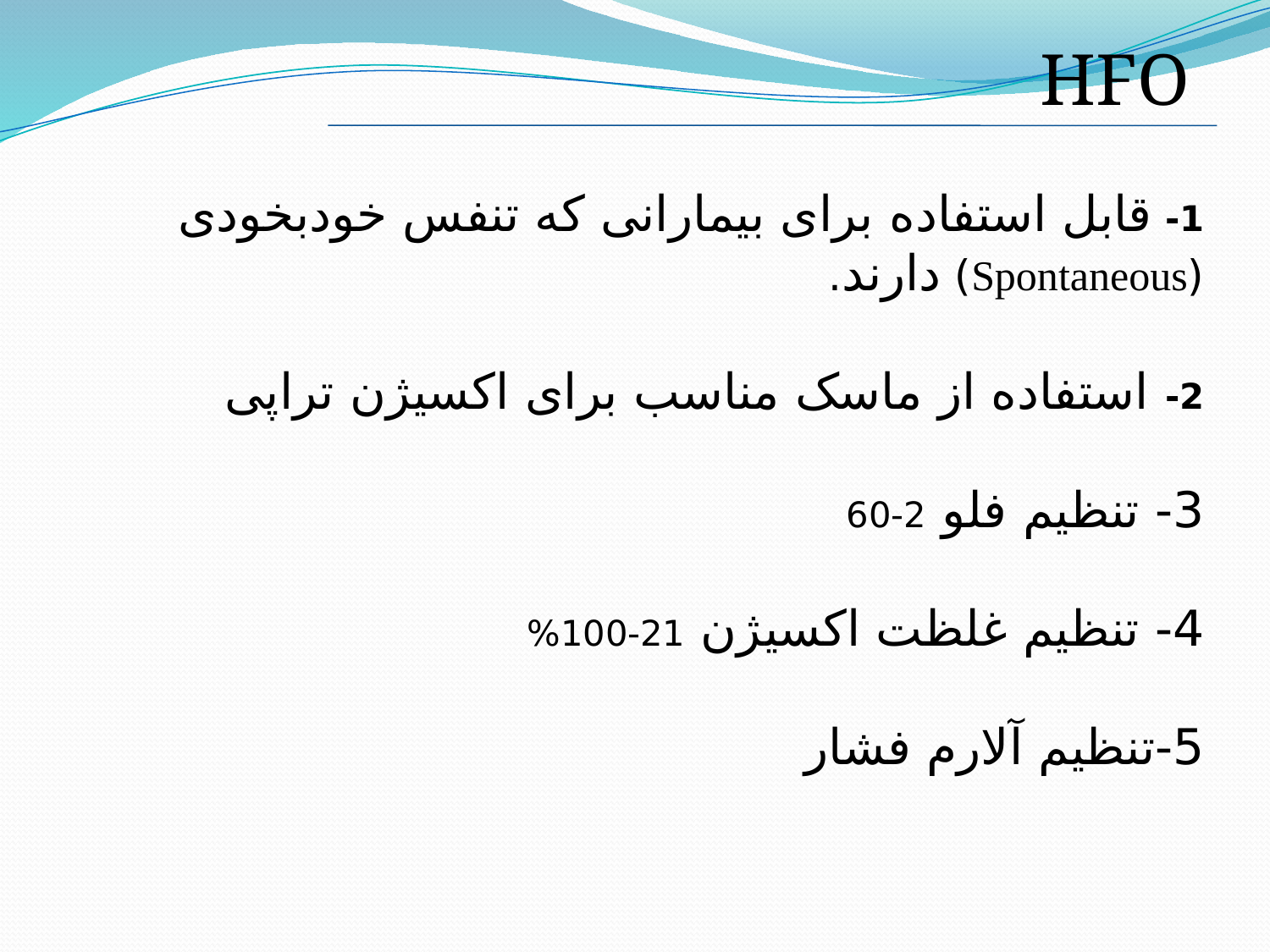

HFO
1- قابل استفاده برای بیمارانی که تنفس خودبخودی (Spontaneous) دارند.

2- استفاده از ماسک مناسب برای اکسیژن تراپی

3- تنظیم فلو 2-60

4- تنظیم غلظت اکسیژن 21-100%

5-تنظیم آلارم فشار